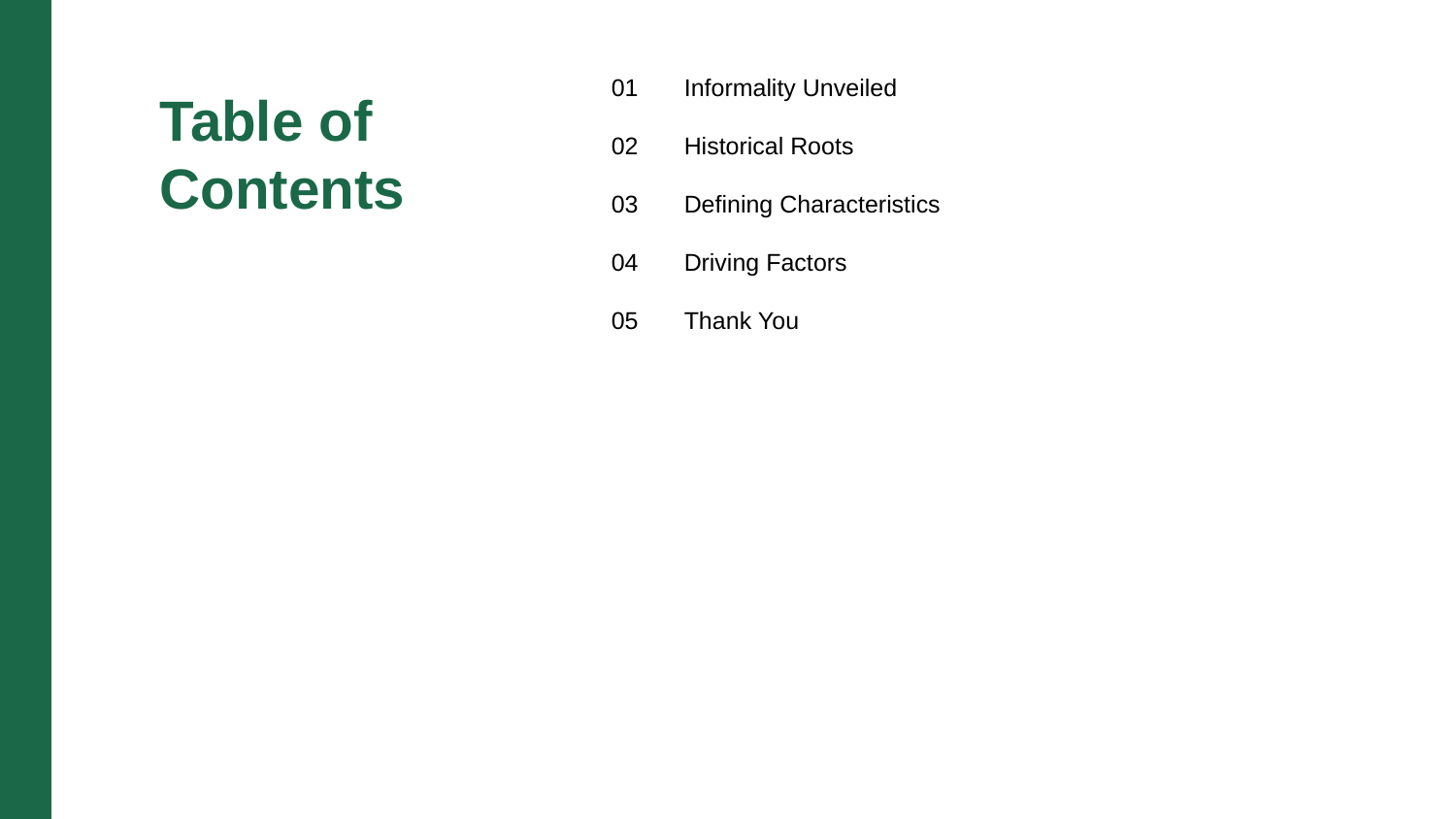

01
Informality Unveiled
Table of Contents
02
Historical Roots
03
Defining Characteristics
04
Driving Factors
05
Thank You